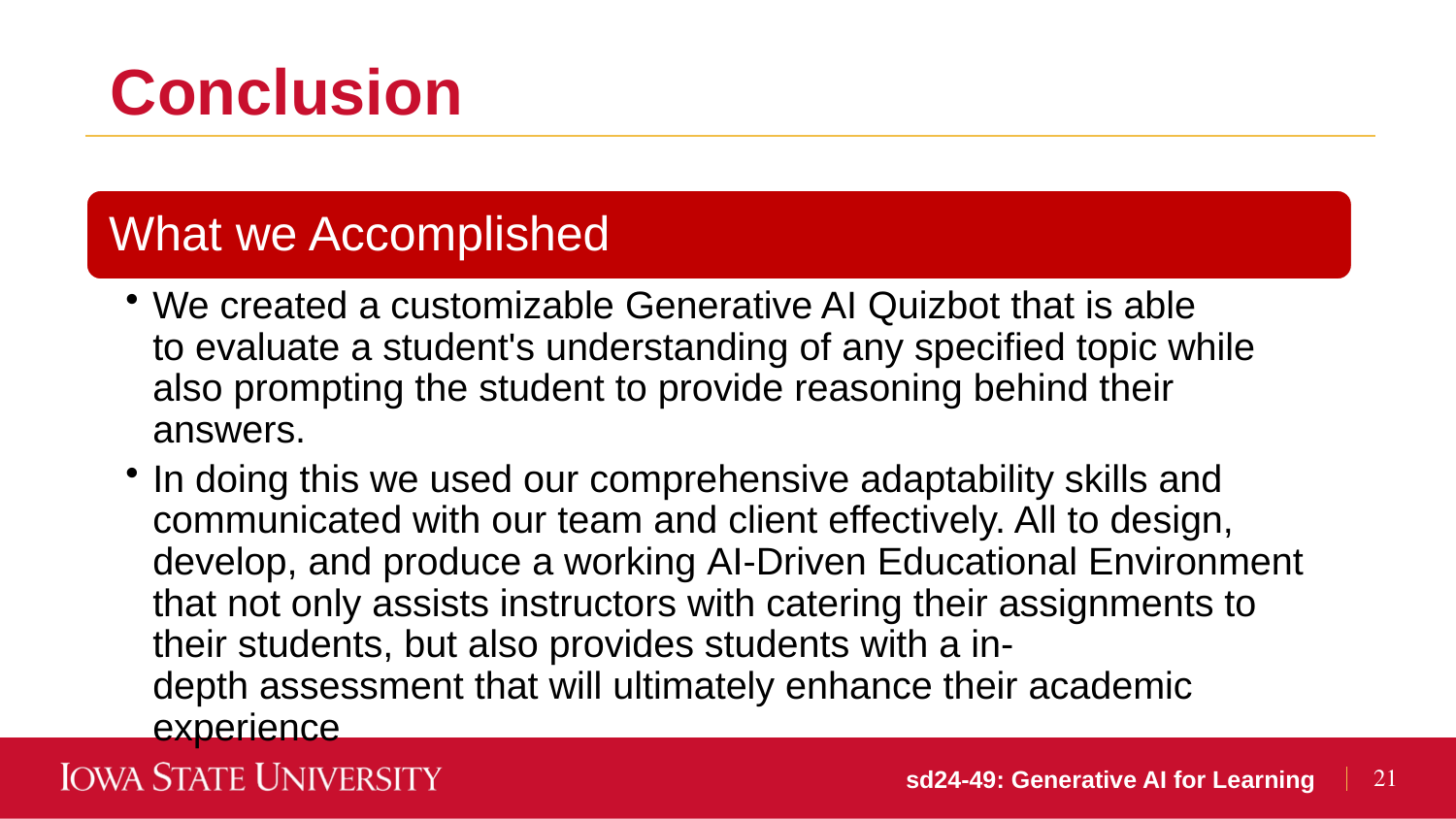

Conclusion
What we Accomplished
We created a customizable Generative AI Quizbot that is able to evaluate a student's understanding of any specified topic while also prompting the student to provide reasoning behind their answers.
In doing this we used our comprehensive adaptability skills and communicated with our team and client effectively. All to design, develop, and produce a working AI-Driven Educational Environment that not only assists instructors with catering their assignments to their students, but also provides students with a in-depth assessment that will ultimately enhance their academic experience